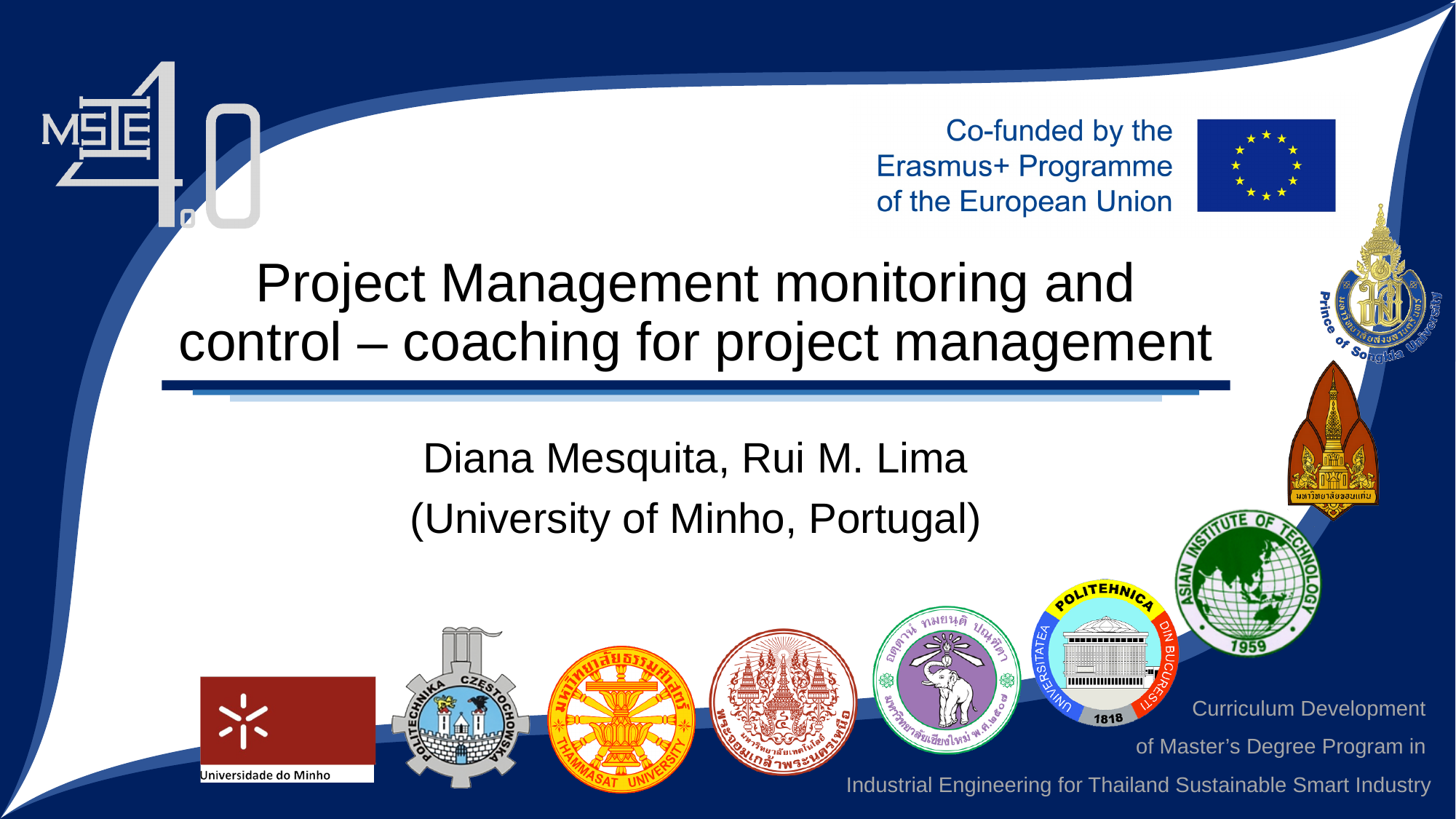

# Project Management monitoring and control – coaching for project management
Diana Mesquita, Rui M. Lima
(University of Minho, Portugal)